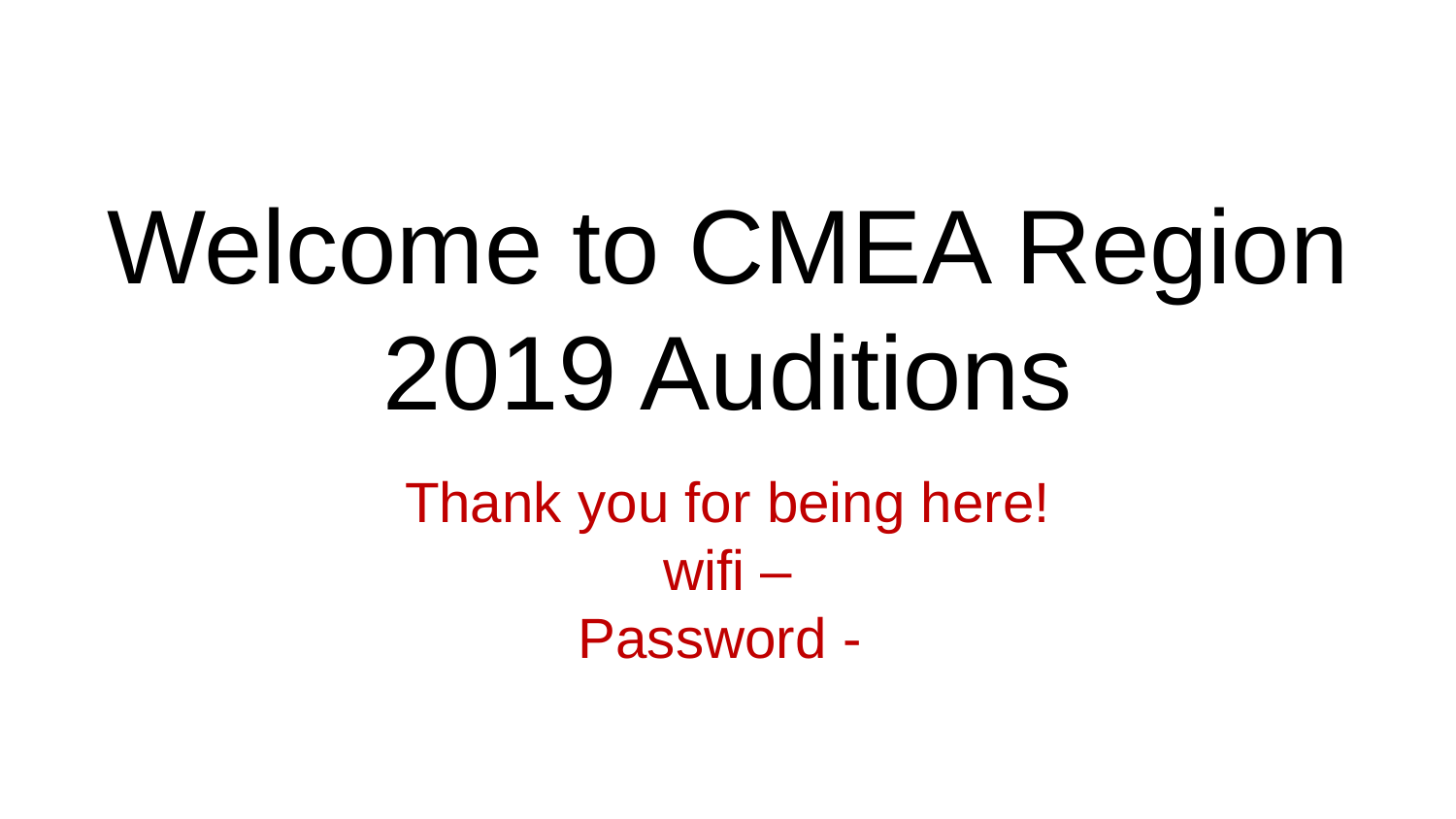

# Welcome to CMEA Region 2019 Auditions
Thank you for being here!
 wifi –
Password -